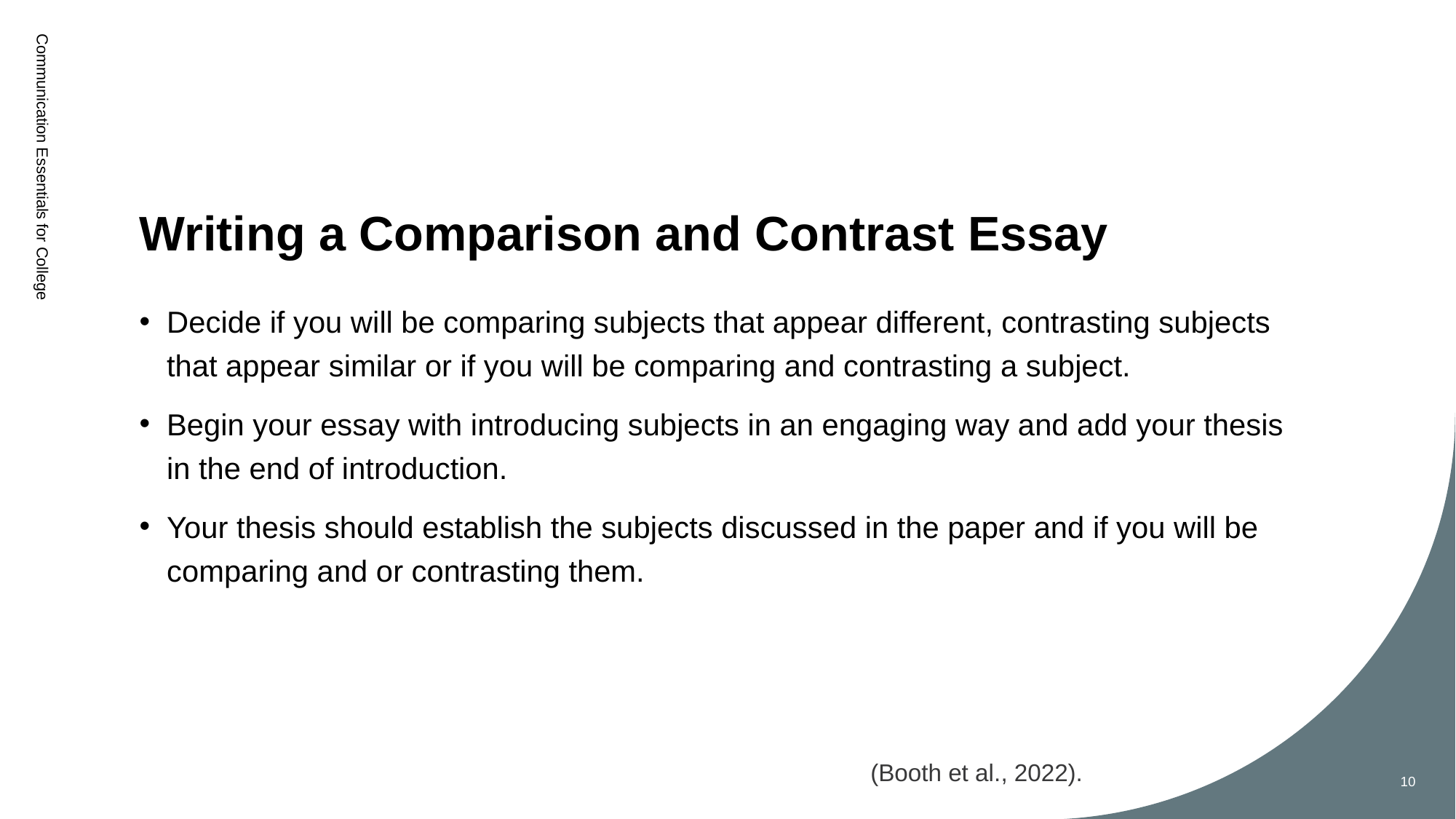

# Writing a Comparison and Contrast Essay
Communication Essentials for College
Decide if you will be comparing subjects that appear different, contrasting subjects that appear similar or if you will be comparing and contrasting a subject.
Begin your essay with introducing subjects in an engaging way and add your thesis in the end of introduction.
Your thesis should establish the subjects discussed in the paper and if you will be comparing and or contrasting them.

(Booth et al., 2022).
10